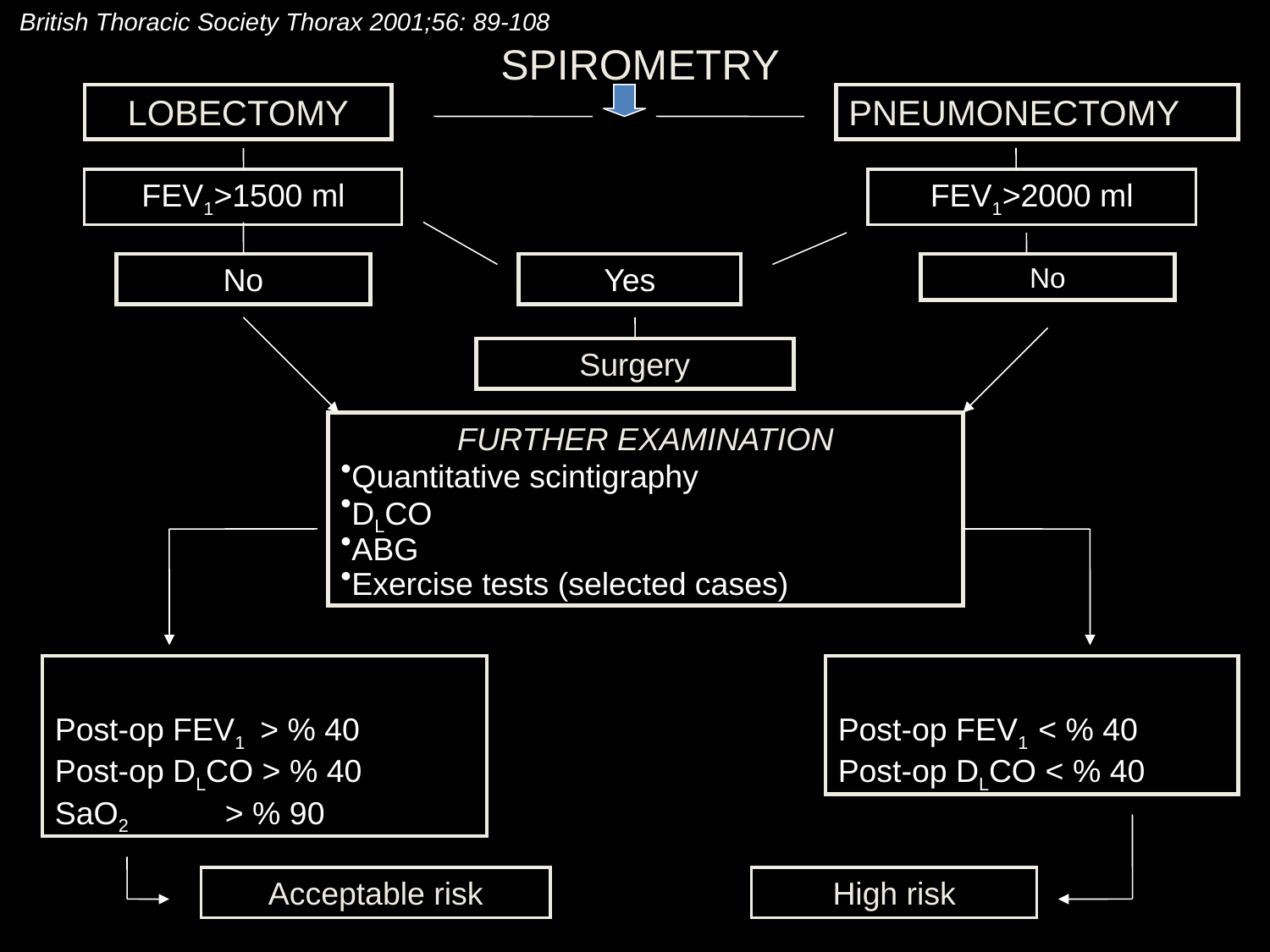

British Thoracic Society Thorax 2001;56: 89-108
SPIROMETRY
LOBECTOMY

PNEUMONECTOMY

FEV1>1500 ml
FEV1>2000 ml

No
Yes
No

Surgery
FURTHER EXAMINATION
Quantitative scintigraphy
DLCO
ABG
Exercise tests (selected cases)

Post-op FEV1   > % 40
Post-op DLCO > % 40
SaO2                   > % 90

Post-op FEV1  < % 40
Post-op DLCO < % 40

Acceptable risk
High risk